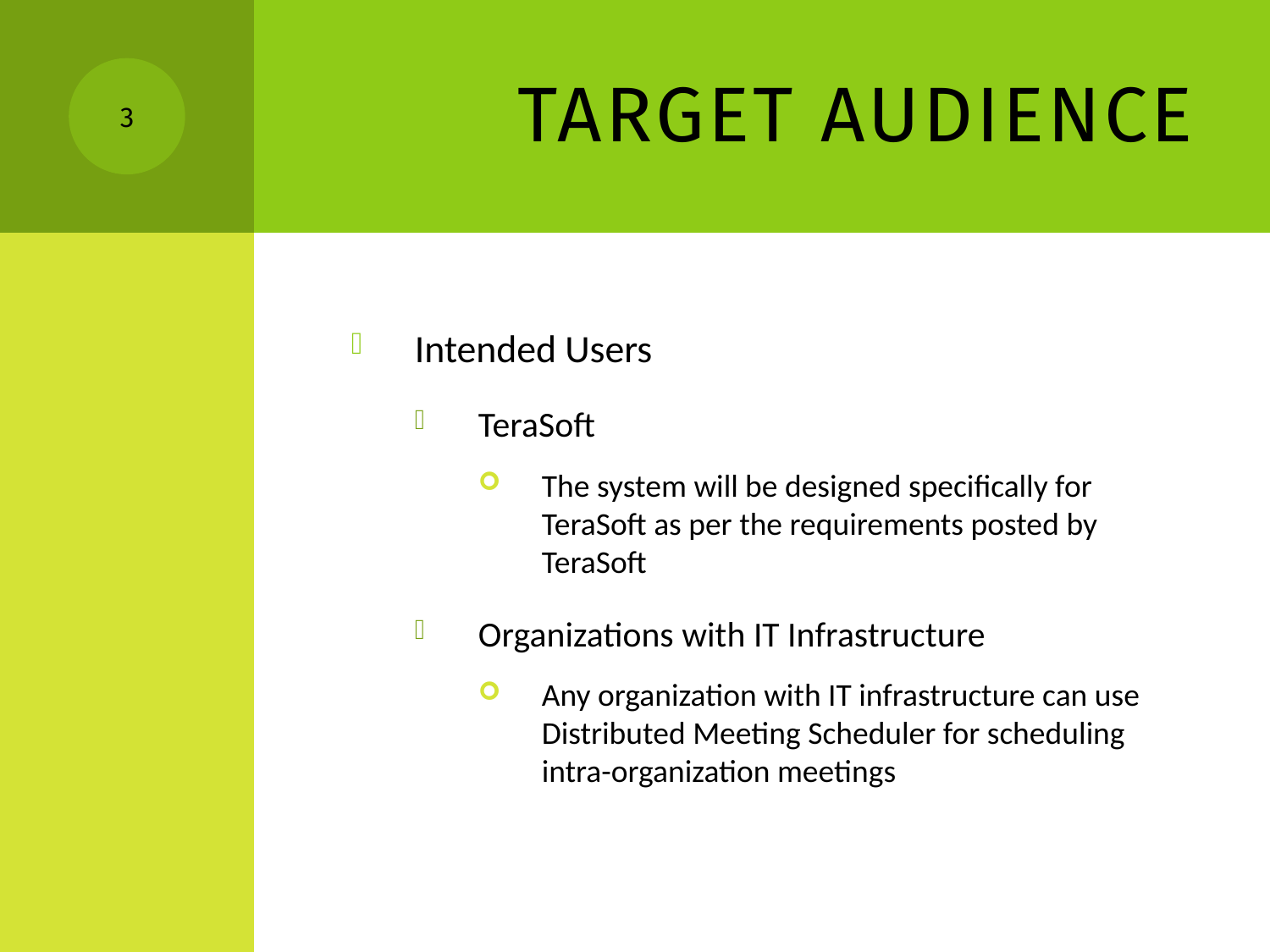

# Target Audience
3
Intended Users
TeraSoft
The system will be designed specifically for TeraSoft as per the requirements posted by TeraSoft
Organizations with IT Infrastructure
Any organization with IT infrastructure can use Distributed Meeting Scheduler for scheduling intra-organization meetings